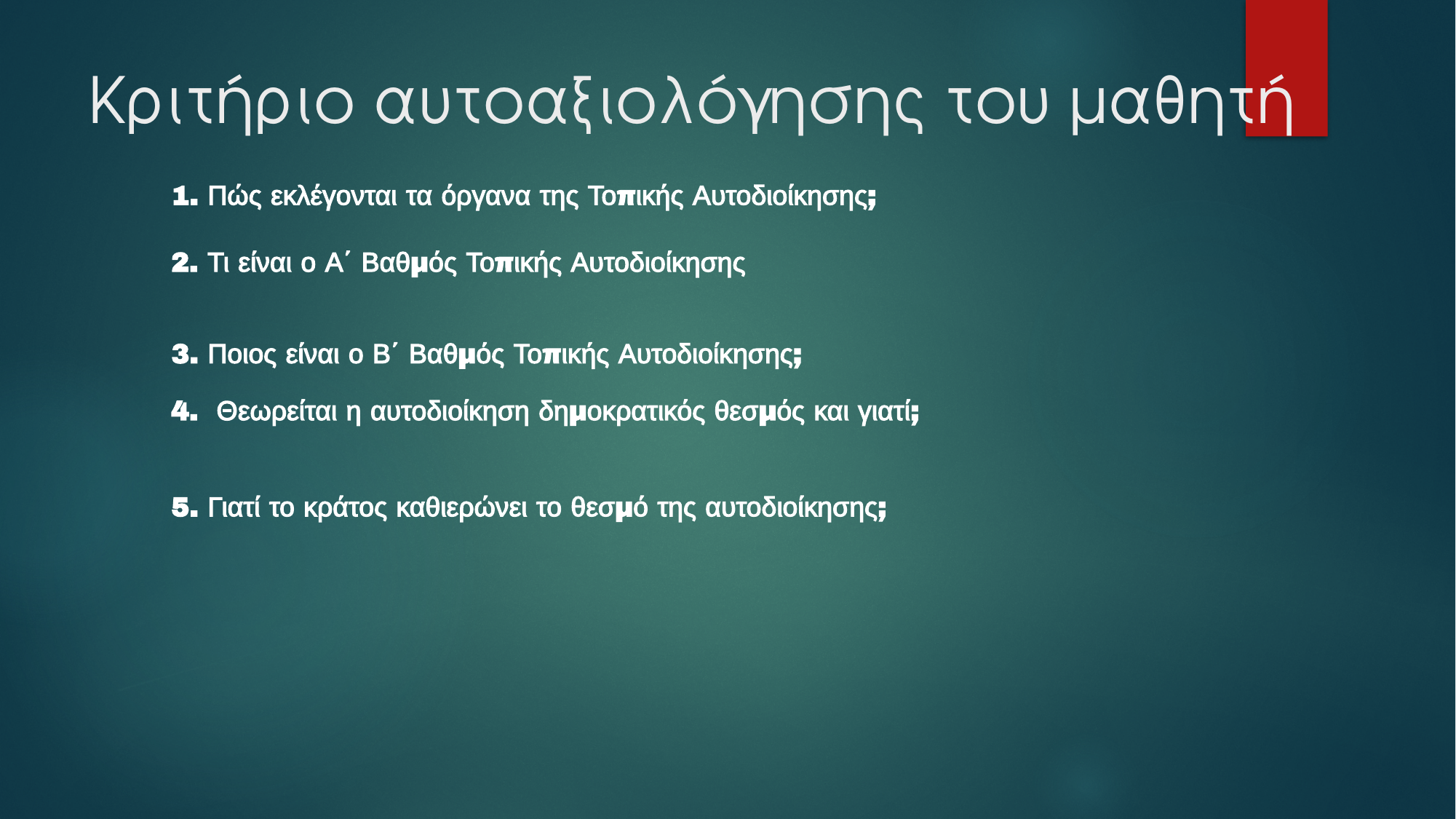

# Κριτήριο αυτοαξιολόγησης του μαθητή
1. Πώς εκλέγονται τα όργανα της Τοπικής Αυτοδιοίκησης;
2. Τι είναι ο Α΄ Βαθμός Τοπικής Αυτοδιοίκησης
3. Ποιος είναι ο Β΄ Βαθμός Τοπικής Αυτοδιοίκησης;
4.  Θεωρείται η αυτοδιοίκηση δημοκρατικός θεσμός και γιατί;
5. Γιατί το κράτος καθιερώνει το θεσμό της αυτοδιοίκησης;